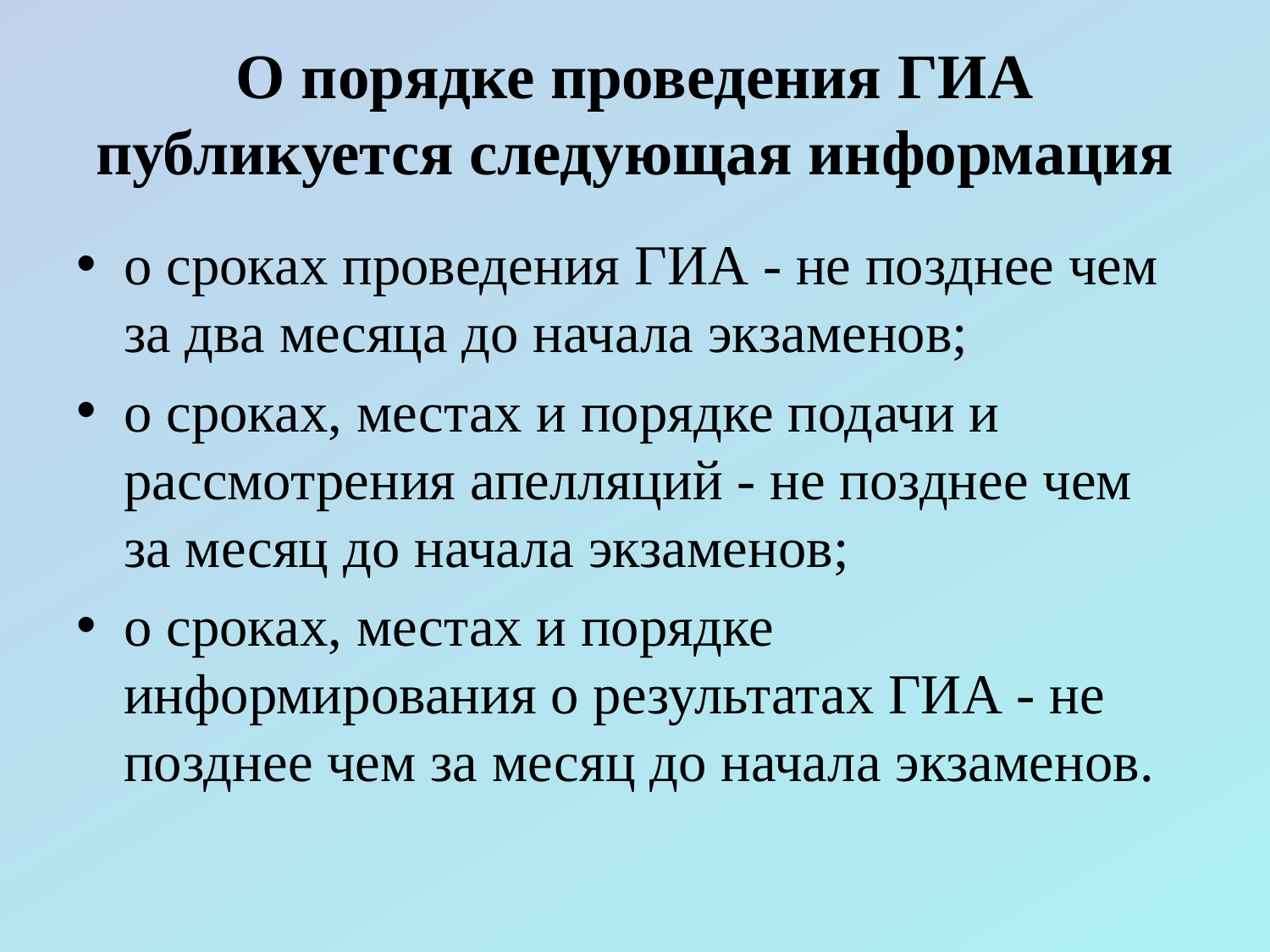

# О порядке проведения ГИА публикуется следующая информация
о сроках проведения ГИА - не позднее чем за два месяца до начала экзаменов;
о сроках, местах и порядке подачи и рассмотрения апелляций - не позднее чем за месяц до начала экзаменов;
о сроках, местах и порядке информирования о результатах ГИА - не позднее чем за месяц до начала экзаменов.